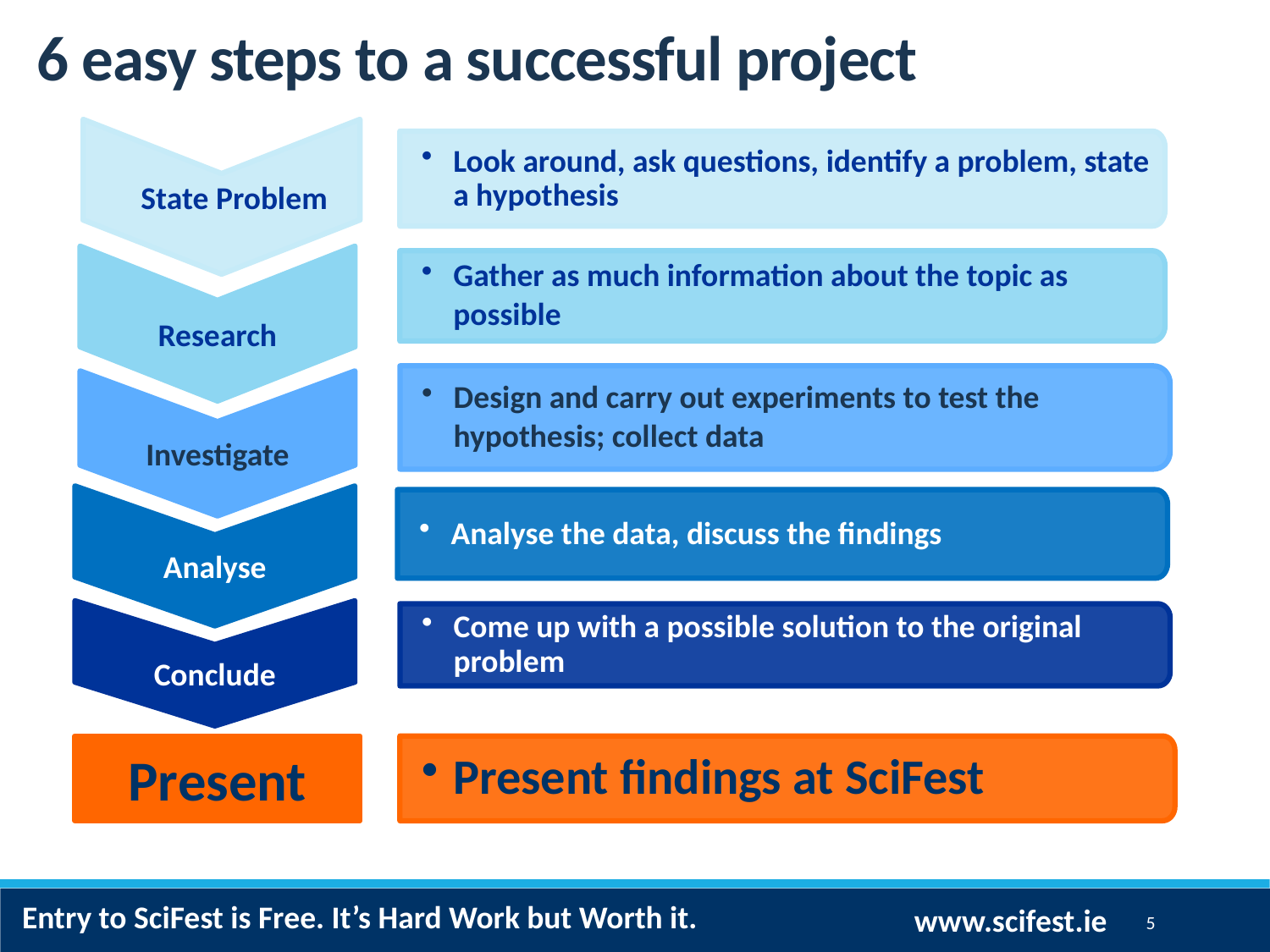

6 easy steps to a successful project
     State Problem
Look around, ask questions, identify a problem, state a hypothesis

Research
Gather as much information about the topic as
	possible
Design and carry out experiments to test the
 	hypothesis; collect data

Investigate

Analyse
Analyse the data, discuss the findings

Conclude
Come up with a possible solution to the original problem
Present
Present findings at SciFest
Entry to SciFest is Free. It’s Hard Work but Worth it.
www.scifest.ie
5